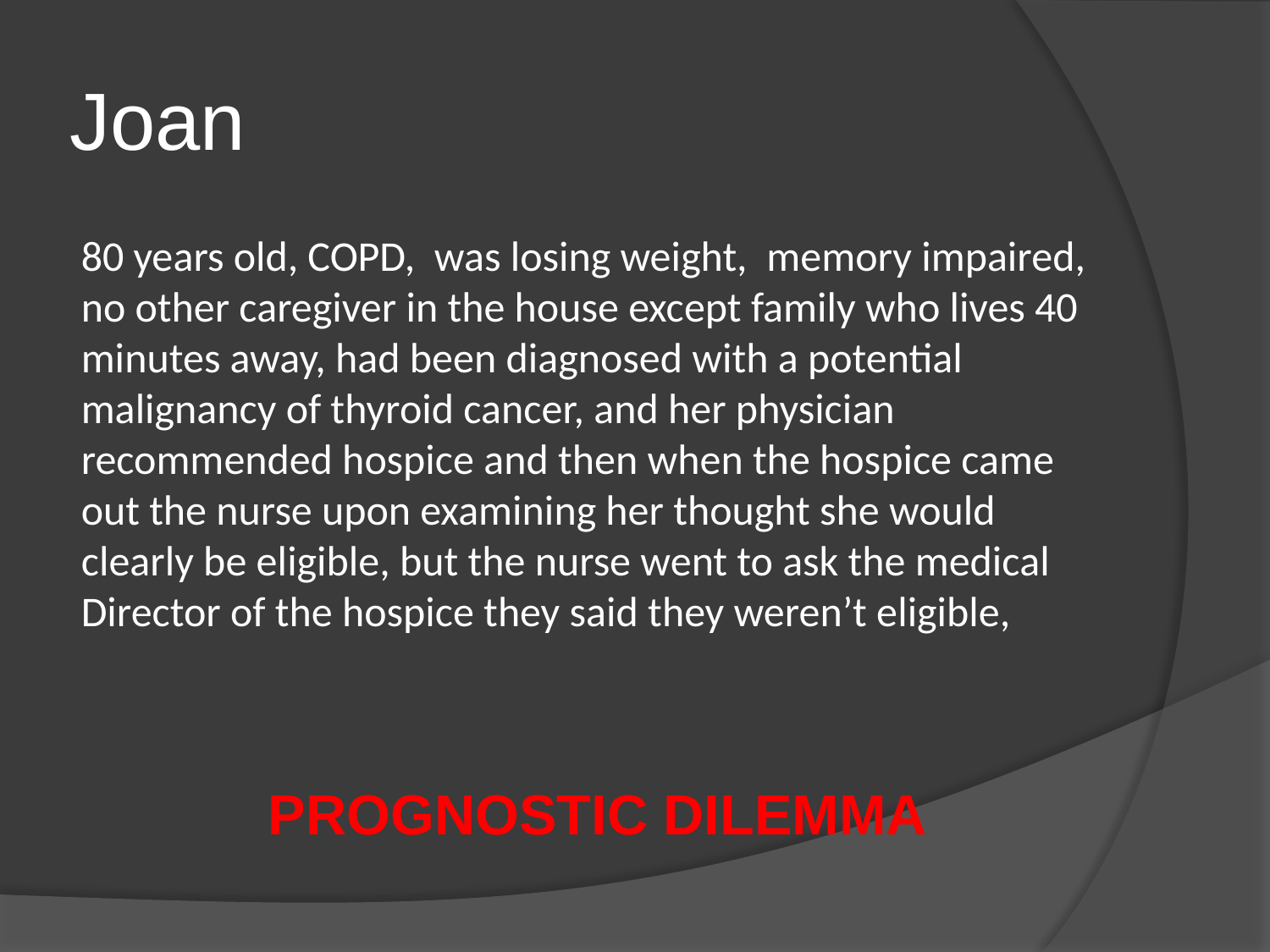

# Joan
80 years old, COPD,  was losing weight,  memory impaired, no other caregiver in the house except family who lives 40 minutes away, had been diagnosed with a potential malignancy of thyroid cancer, and her physician recommended hospice and then when the hospice came out the nurse upon examining her thought she would clearly be eligible, but the nurse went to ask the medical Director of the hospice they said they weren’t eligible,
PROGNOSTIC DILEMMA